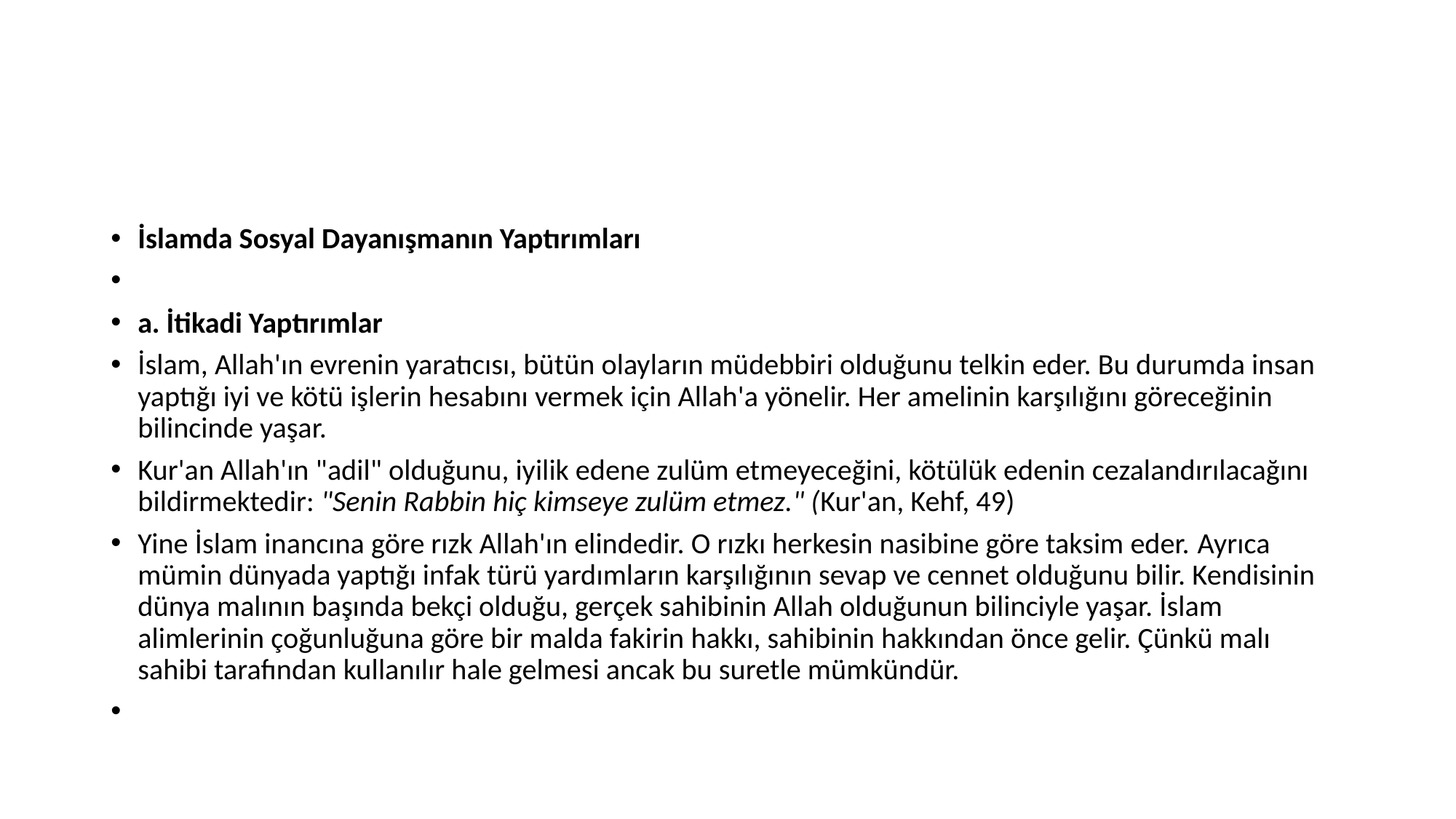

#
İslamda Sosyal Dayanışmanın Yaptırımları

a. İtikadi Yaptırımlar
İslam, Allah'ın evrenin yaratıcısı, bütün olayların müdebbiri olduğunu telkin eder. Bu durumda insan yaptığı iyi ve kötü işlerin hesabını vermek için Allah'a yönelir. Her amelinin karşılığını göreceğinin bilincinde yaşar.
Kur'an Allah'ın "adil" olduğunu, iyilik edene zulüm etmeyeceğini, kötülük edenin cezalandırılacağını  bildirmektedir: "Senin Rabbin hiç kimseye zulüm etmez." (Kur'an, Kehf, 49)
Yine İslam inancına göre rızk Allah'ın elindedir. O rızkı herkesin nasibine göre taksim eder. Ayrıca mümin dünyada yaptığı infak türü yardımların karşılığının sevap ve cennet olduğunu bilir. Kendisinin dünya malının başında bekçi olduğu, gerçek sahibinin Allah olduğunun bilinciyle yaşar. İslam alimlerinin çoğunluğuna göre bir malda fakirin hakkı, sahibinin hakkından önce gelir. Çünkü malı sahibi tarafından kullanılır hale gelmesi ancak bu suretle mümkündür.